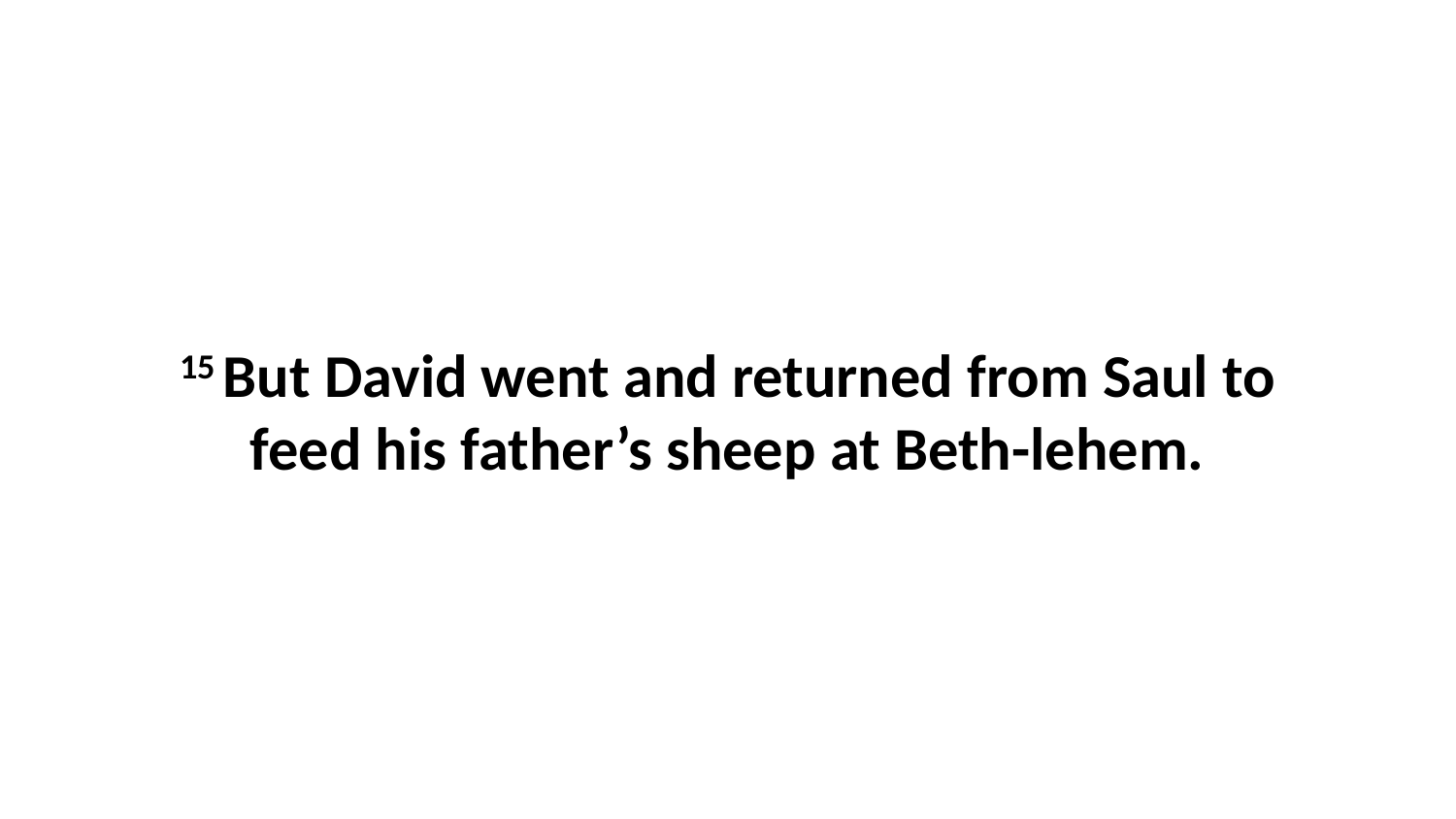

15 But David went and returned from Saul to feed his father’s sheep at Beth-lehem.